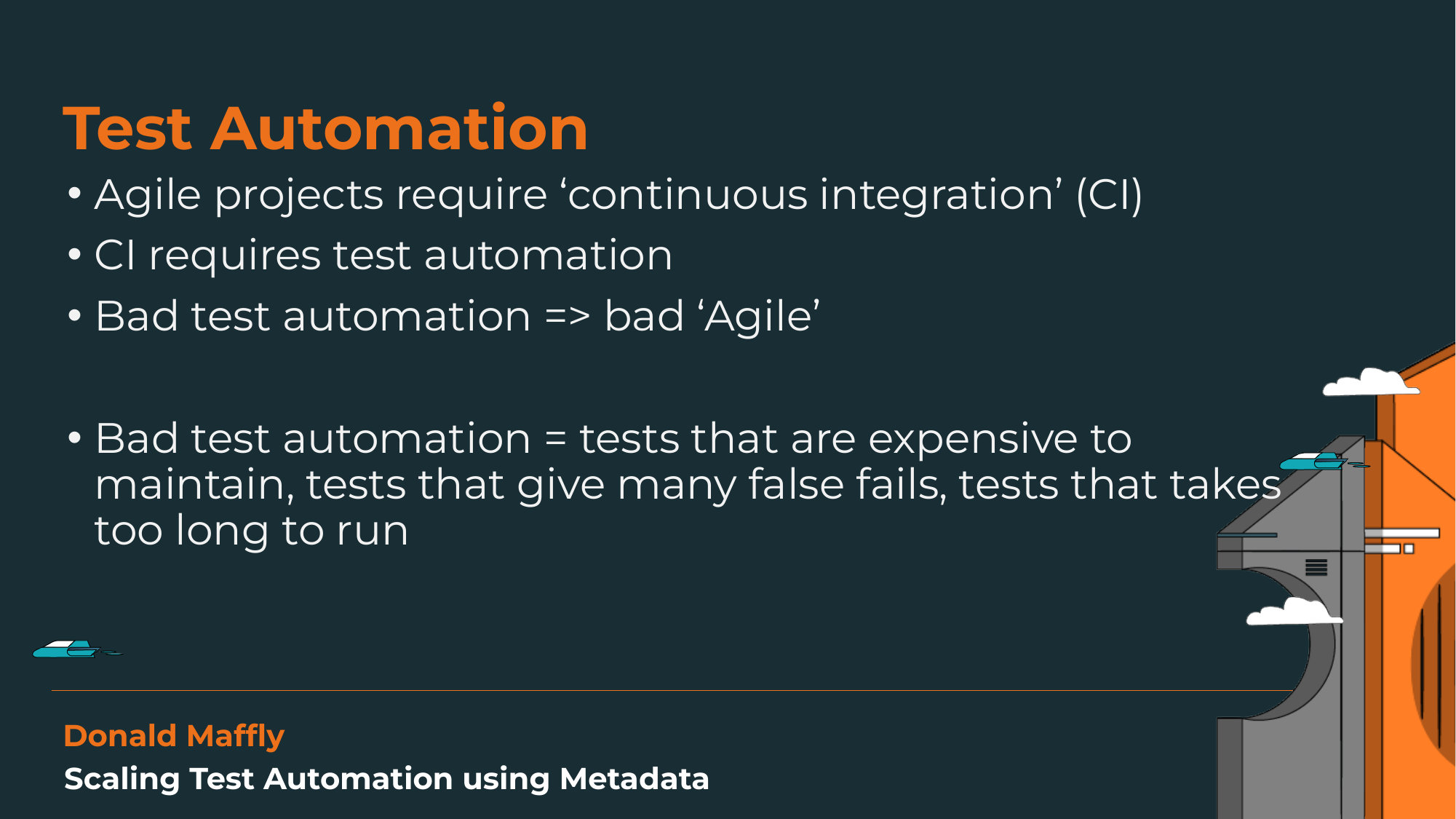

Test Automation
Agile projects require ‘continuous integration’ (CI)
CI requires test automation
Bad test automation => bad ‘Agile’

Bad test automation = tests that are expensive to maintain, tests that give many false fails, tests that takes too long to run

Donald Maffly
Scaling Test Automation using Metadata